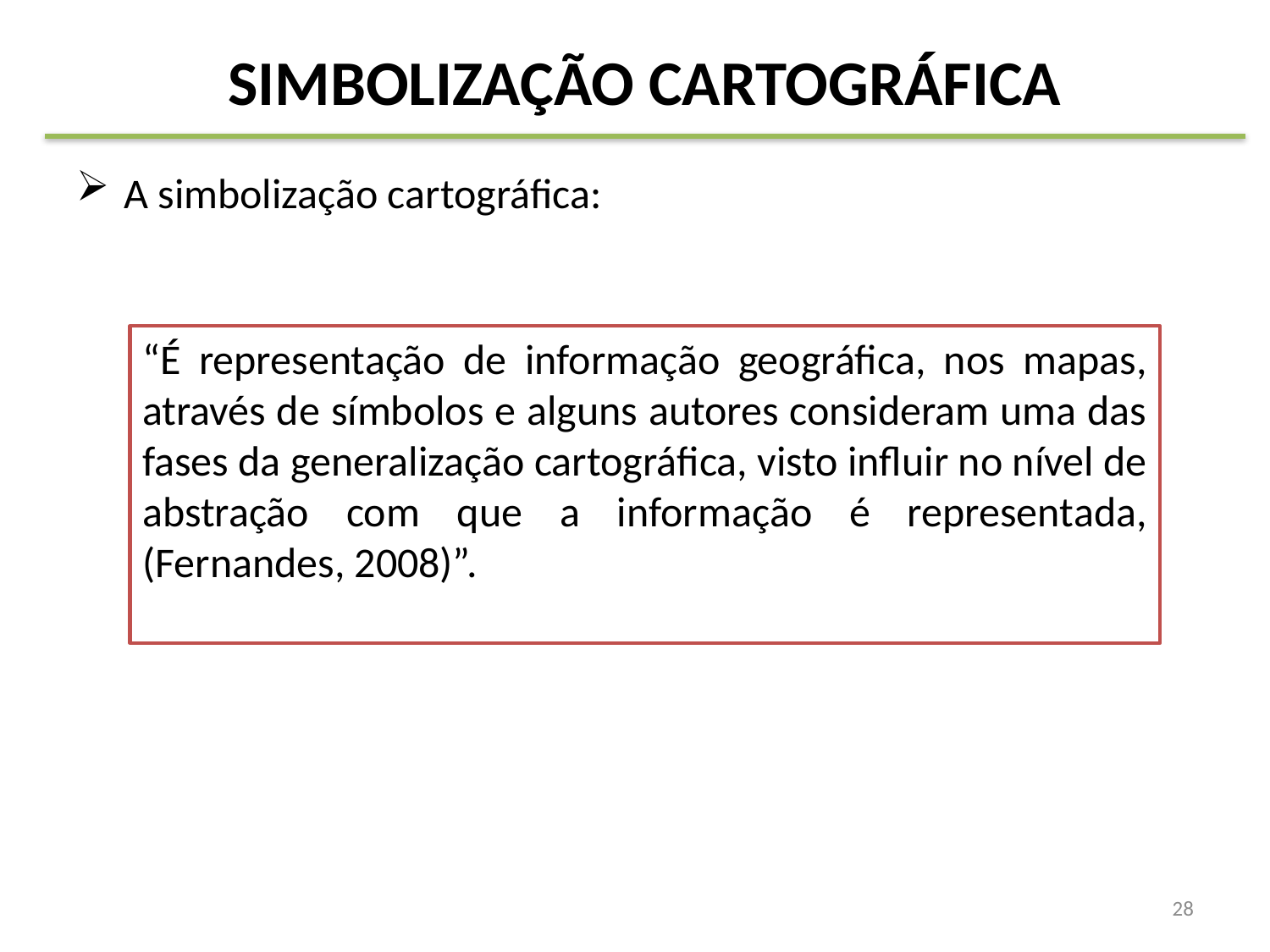

# SIMBOLIZAÇÃO CARTOGRÁFICA
A simbolização cartográfica:

“É representação de informação geográfica, nos mapas, através de símbolos e alguns autores consideram uma das fases da generalização cartográfica, visto influir no nível de abstração com que a informação é representada, (Fernandes, 2008)”.

28